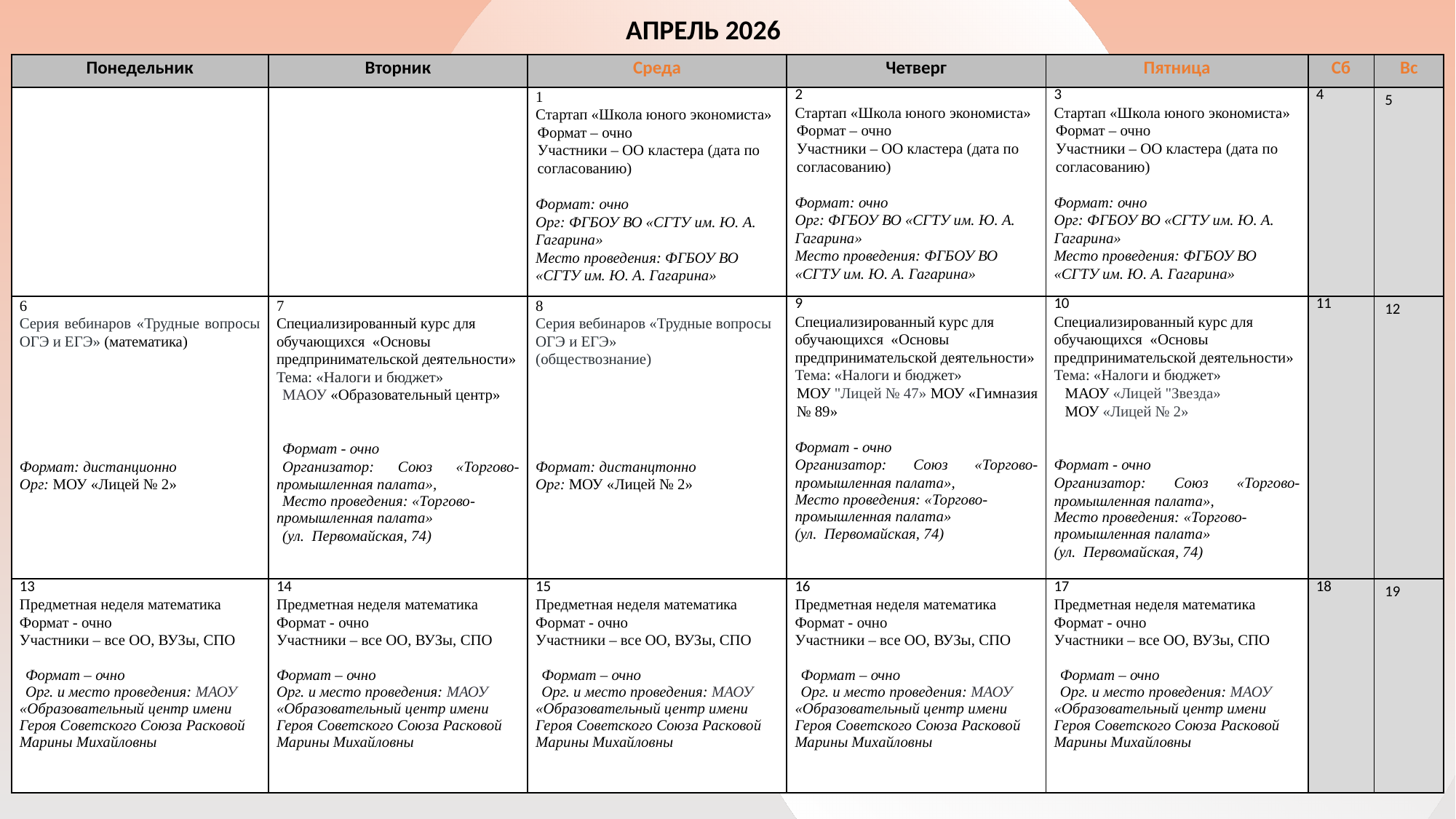

АПРЕЛЬ 2026
| Понедельник | Вторник | Среда | Четверг | Пятница | Сб | Вс |
| --- | --- | --- | --- | --- | --- | --- |
|  |  | 1 Стартап «Школа юного экономиста» Формат – очно Участники – ОО кластера (дата по согласованию)   Формат: очно Орг: ФГБОУ ВО «СГТУ им. Ю. А. Гагарина» Место проведения: ФГБОУ ВО «СГТУ им. Ю. А. Гагарина» | 2 Стартап «Школа юного экономиста» Формат – очно Участники – ОО кластера (дата по согласованию)   Формат: очно Орг: ФГБОУ ВО «СГТУ им. Ю. А. Гагарина» Место проведения: ФГБОУ ВО «СГТУ им. Ю. А. Гагарина» | 3 Стартап «Школа юного экономиста» Формат – очно Участники – ОО кластера (дата по согласованию)   Формат: очно Орг: ФГБОУ ВО «СГТУ им. Ю. А. Гагарина» Место проведения: ФГБОУ ВО «СГТУ им. Ю. А. Гагарина» | 4 | 5 |
| 6 Серия вебинаров «Трудные вопросы ОГЭ и ЕГЭ» (математика)   Формат: дистанционно Орг: МОУ «Лицей № 2» | 7 Специализированный курс для обучающихся «Основы предпринимательской деятельности» Тема: «Налоги и бюджет» МАОУ «Образовательный центр»   Формат - очно Организатор: Союз «Торгово-промышленная палата», Место проведения: «Торгово-промышленная палата» (ул. Первомайская, 74) | 8 Серия вебинаров «Трудные вопросы ОГЭ и ЕГЭ» (обществознание)     Формат: дистанцтонно Орг: МОУ «Лицей № 2» | 9 Специализированный курс для обучающихся «Основы предпринимательской деятельности» Тема: «Налоги и бюджет» МОУ "Лицей № 47» МОУ «Гимназия № 89»   Формат - очно Организатор: Союз «Торгово-промышленная палата», Место проведения: «Торгово-промышленная палата» (ул. Первомайская, 74) | 10 Специализированный курс для обучающихся «Основы предпринимательской деятельности» Тема: «Налоги и бюджет» МАОУ «Лицей "Звезда» МОУ «Лицей № 2» Формат - очно Организатор: Союз «Торгово-промышленная палата», Место проведения: «Торгово-промышленная палата» (ул. Первомайская, 74) | 11 | 12 |
| 13 Предметная неделя математика Формат - очно Участники – все ОО, ВУЗы, СПО   Формат – очно Орг. и место проведения: МАОУ «Образовательный центр имени Героя Советского Союза Расковой Марины Михайловны | 14 Предметная неделя математика Формат - очно Участники – все ОО, ВУЗы, СПО   Формат – очно Орг. и место проведения: МАОУ «Образовательный центр имени Героя Советского Союза Расковой Марины Михайловны | 15 Предметная неделя математика Формат - очно Участники – все ОО, ВУЗы, СПО   Формат – очно Орг. и место проведения: МАОУ «Образовательный центр имени Героя Советского Союза Расковой Марины Михайловны | 16 Предметная неделя математика Формат - очно Участники – все ОО, ВУЗы, СПО   Формат – очно Орг. и место проведения: МАОУ «Образовательный центр имени Героя Советского Союза Расковой Марины Михайловны | 17 Предметная неделя математика Формат - очно Участники – все ОО, ВУЗы, СПО   Формат – очно Орг. и место проведения: МАОУ «Образовательный центр имени Героя Советского Союза Расковой Марины Михайловны | 18 | 19 |